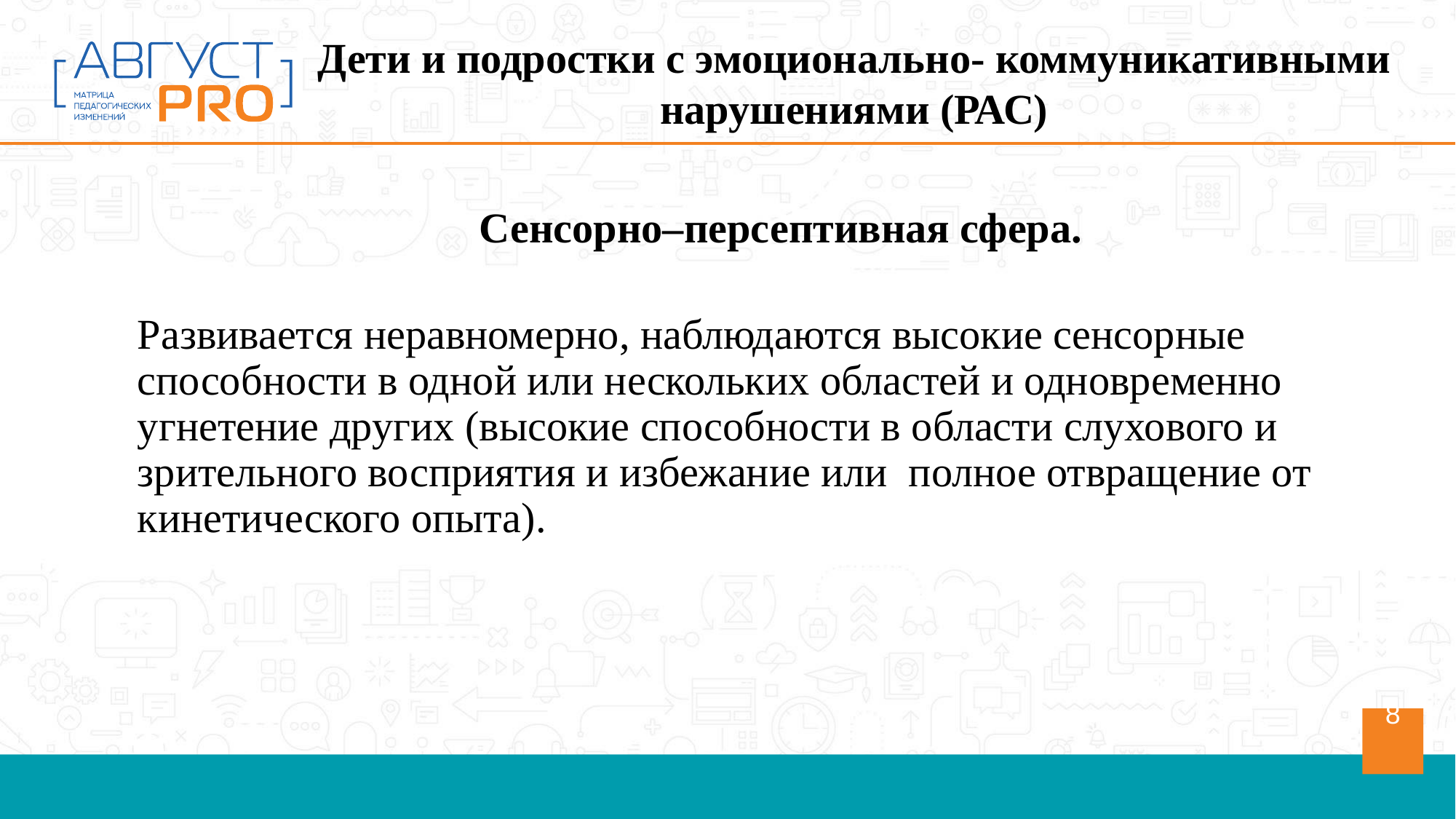

Дети и подростки с эмоционально- коммуникативными нарушениями (РАС)
Сенсорно–персептивная сфера.

Развивается неравномерно, наблюдаются высокие сенсорные способности в одной или нескольких областей и одновременно угнетение других (высокие способности в области слухового и зрительного восприятия и избежание или  полное отвращение от кинетического опыта).